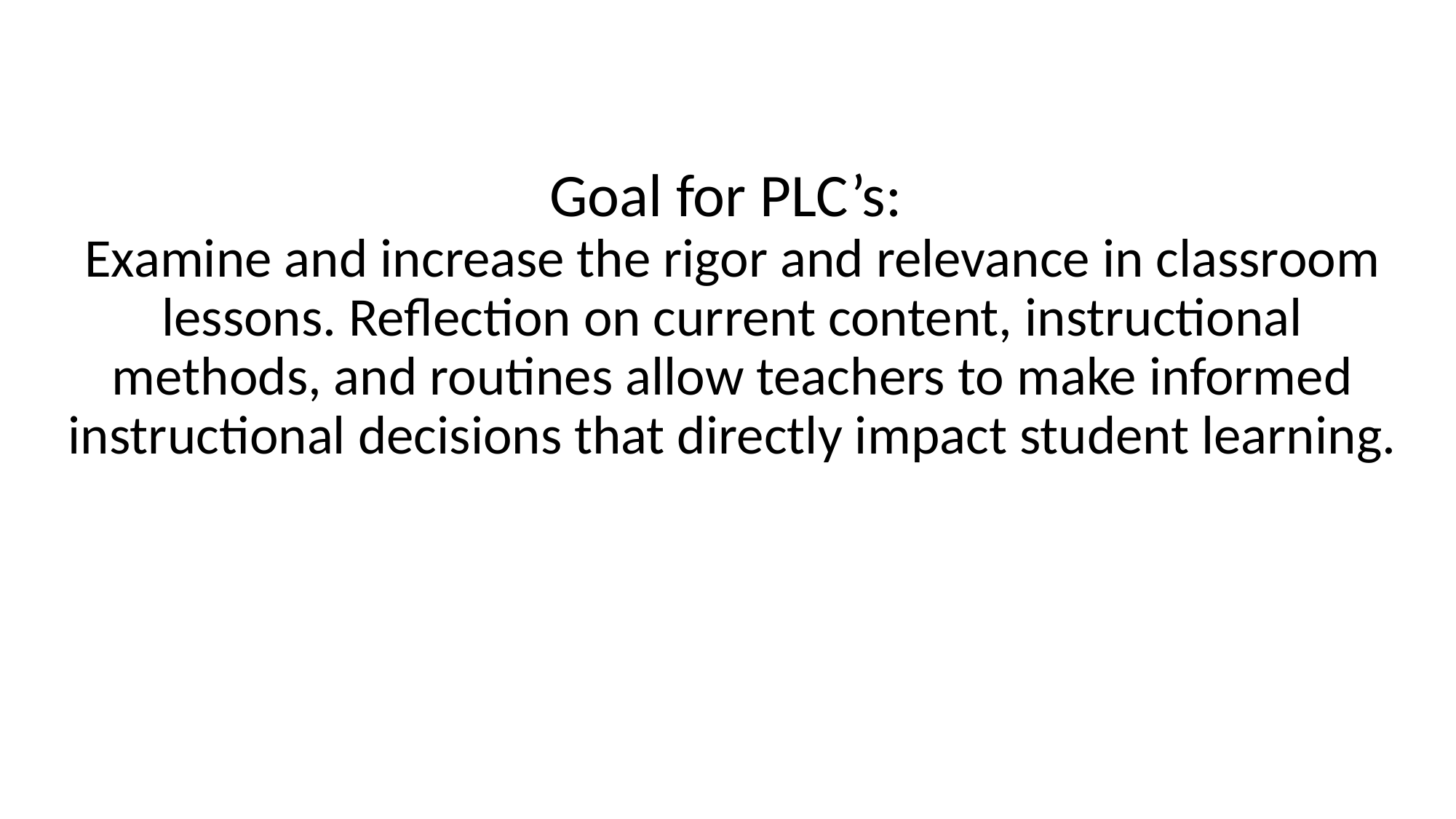

# Goal for PLC’s: Examine and increase the rigor and relevance in classroom lessons. Reflection on current content, instructional methods, and routines allow teachers to make informed instructional decisions that directly impact student learning.